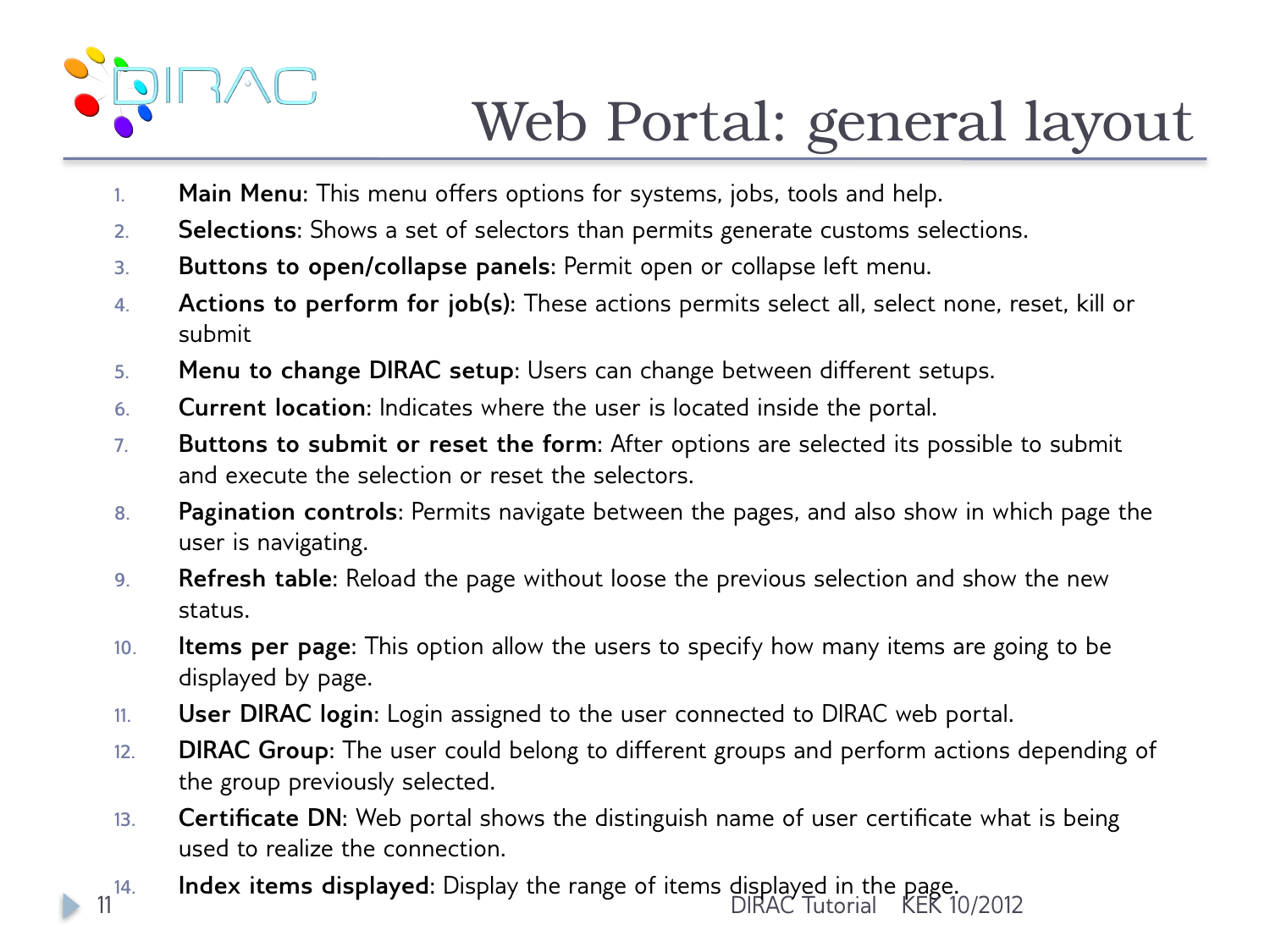

# Web Portal: general layout
Main Menu: This menu offers options for systems, jobs, tools and help.
Selections: Shows a set of selectors than permits generate customs selections.
Buttons to open/collapse panels: Permit open or collapse left menu.
Actions to perform for job(s): These actions permits select all, select none, reset, kill or submit
Menu to change DIRAC setup: Users can change between different setups.
Current location: Indicates where the user is located inside the portal.
Buttons to submit or reset the form: After options are selected its possible to submit and execute the selection or reset the selectors.
Pagination controls: Permits navigate between the pages, and also show in which page the user is navigating.
Refresh table: Reload the page without loose the previous selection and show the new status.
Items per page: This option allow the users to specify how many items are going to be displayed by page.
User DIRAC login: Login assigned to the user connected to DIRAC web portal.
DIRAC Group: The user could belong to different groups and perform actions depending of the group previously selected.
Certificate DN: Web portal shows the distinguish name of user certificate what is being used to realize the connection.
Index items displayed: Display the range of items displayed in the page.

11
DIRAC Tutorial
KEK 10/2012